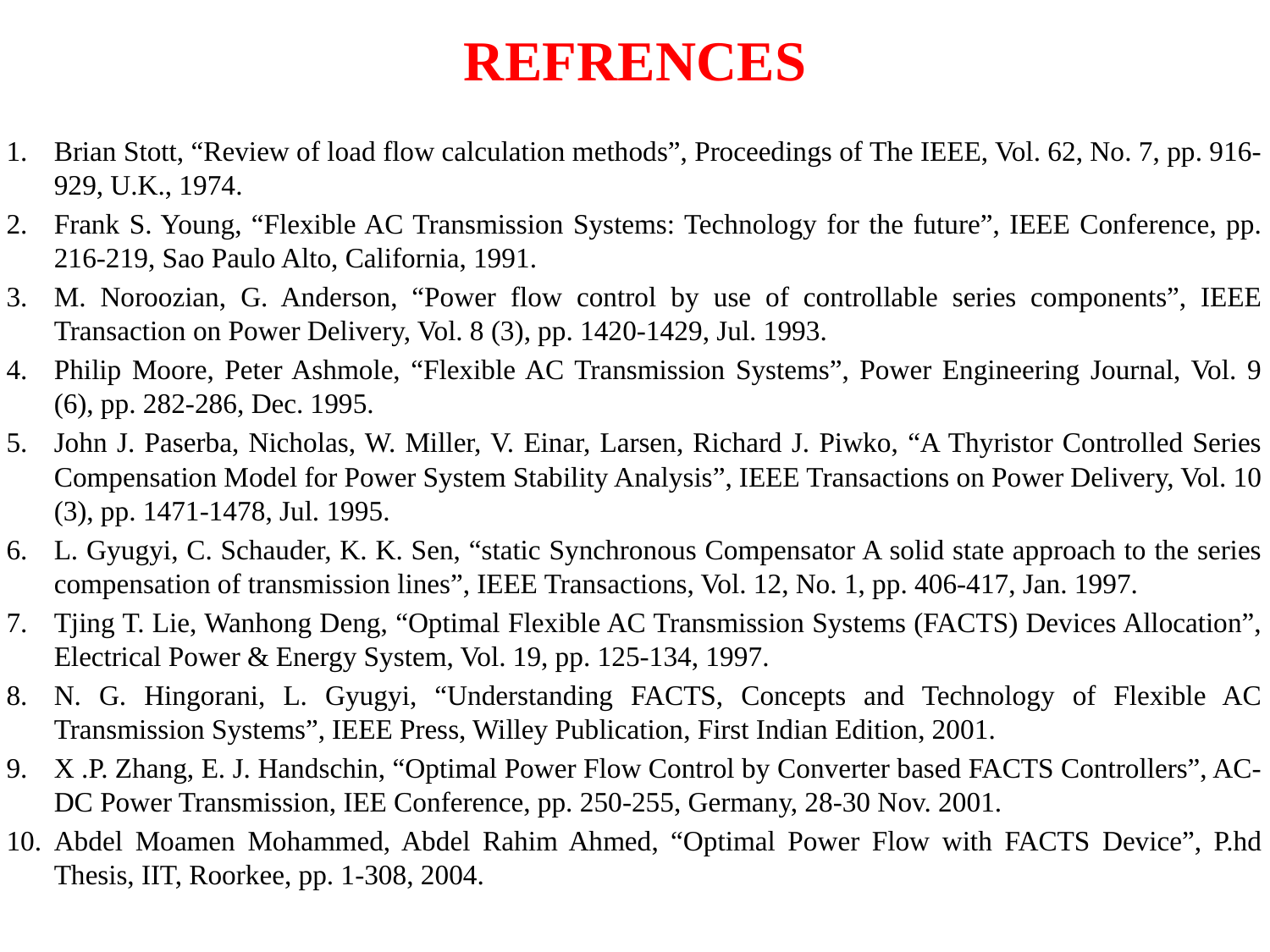

# REFRENCES
Brian Stott, “Review of load flow calculation methods”, Proceedings of The IEEE, Vol. 62, No. 7, pp. 916-929, U.K., 1974.
Frank S. Young, “Flexible AC Transmission Systems: Technology for the future”, IEEE Conference, pp. 216-219, Sao Paulo Alto, California, 1991.
M. Noroozian, G. Anderson, “Power flow control by use of controllable series components”, IEEE Transaction on Power Delivery, Vol. 8 (3), pp. 1420-1429, Jul. 1993.
Philip Moore, Peter Ashmole, “Flexible AC Transmission Systems”, Power Engineering Journal, Vol. 9 (6), pp. 282-286, Dec. 1995.
John J. Paserba, Nicholas, W. Miller, V. Einar, Larsen, Richard J. Piwko, “A Thyristor Controlled Series Compensation Model for Power System Stability Analysis”, IEEE Transactions on Power Delivery, Vol. 10 (3), pp. 1471-1478, Jul. 1995.
L. Gyugyi, C. Schauder, K. K. Sen, “static Synchronous Compensator A solid state approach to the series compensation of transmission lines”, IEEE Transactions, Vol. 12, No. 1, pp. 406-417, Jan. 1997.
Tjing T. Lie, Wanhong Deng, “Optimal Flexible AC Transmission Systems (FACTS) Devices Allocation”, Electrical Power & Energy System, Vol. 19, pp. 125-134, 1997.
N. G. Hingorani, L. Gyugyi, “Understanding FACTS, Concepts and Technology of Flexible AC Transmission Systems”, IEEE Press, Willey Publication, First Indian Edition, 2001.
X .P. Zhang, E. J. Handschin, “Optimal Power Flow Control by Converter based FACTS Controllers”, AC-DC Power Transmission, IEE Conference, pp. 250-255, Germany, 28-30 Nov. 2001.
Abdel Moamen Mohammed, Abdel Rahim Ahmed, “Optimal Power Flow with FACTS Device”, P.hd Thesis, IIT, Roorkee, pp. 1-308, 2004.
68